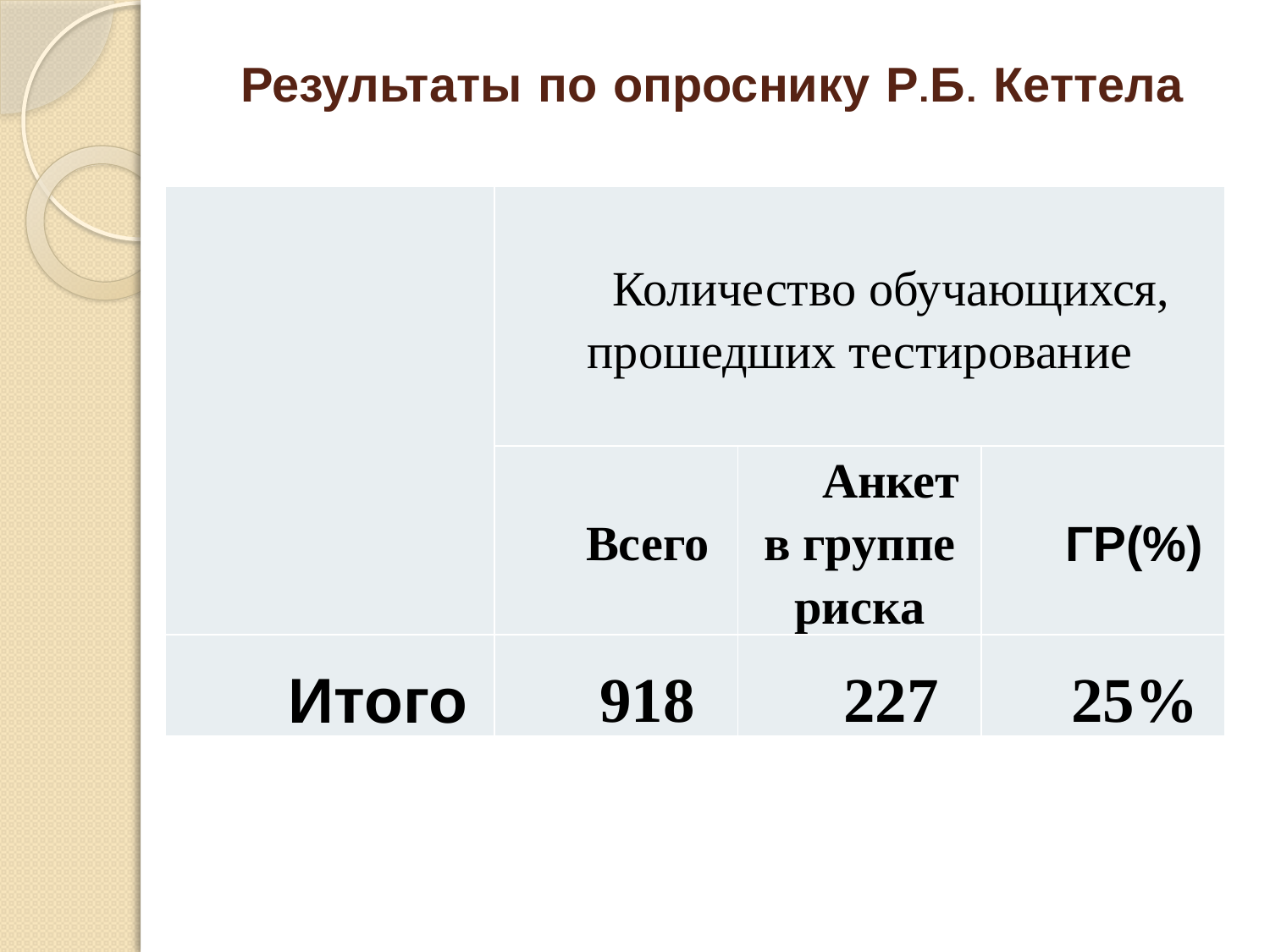

# Результаты по опроснику Р.Б. Кеттела
|  | Количество обучающихся, прошедших тестирование |  |  |
| --- | --- | --- | --- |
|  | Всего | Анкет в группе риска | ГР(%) |
| Итого | 918 | 227 | 25% |